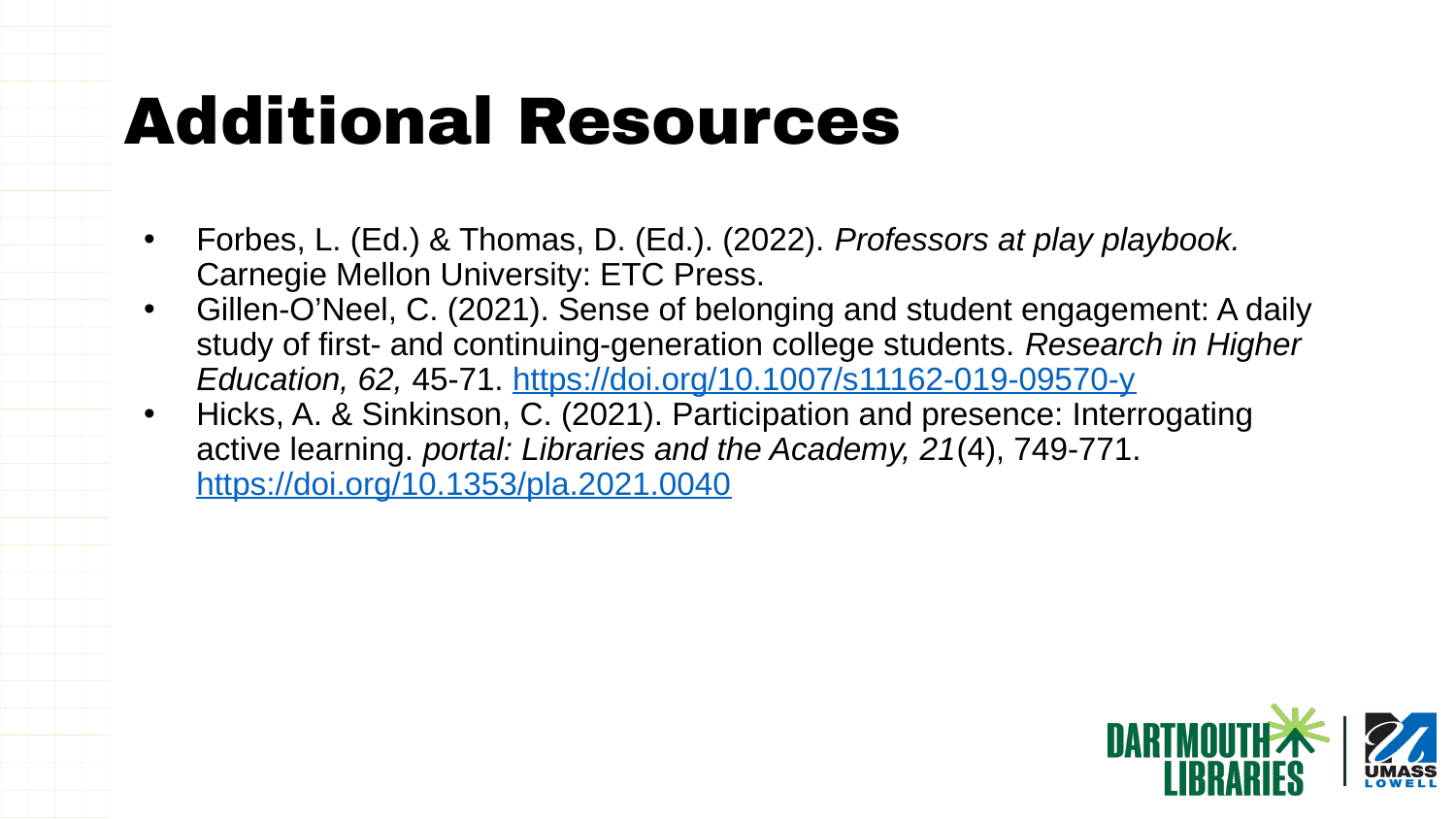

# Additional Resources
Forbes, L. (Ed.) & Thomas, D. (Ed.). (2022). Professors at play playbook. Carnegie Mellon University: ETC Press.
Gillen-O’Neel, C. (2021). Sense of belonging and student engagement: A daily study of first- and continuing-generation college students. Research in Higher Education, 62, 45-71. https://doi.org/10.1007/s11162-019-09570-y
Hicks, A. & Sinkinson, C. (2021). Participation and presence: Interrogating active learning. portal: Libraries and the Academy, 21(4), 749-771. https://doi.org/10.1353/pla.2021.0040